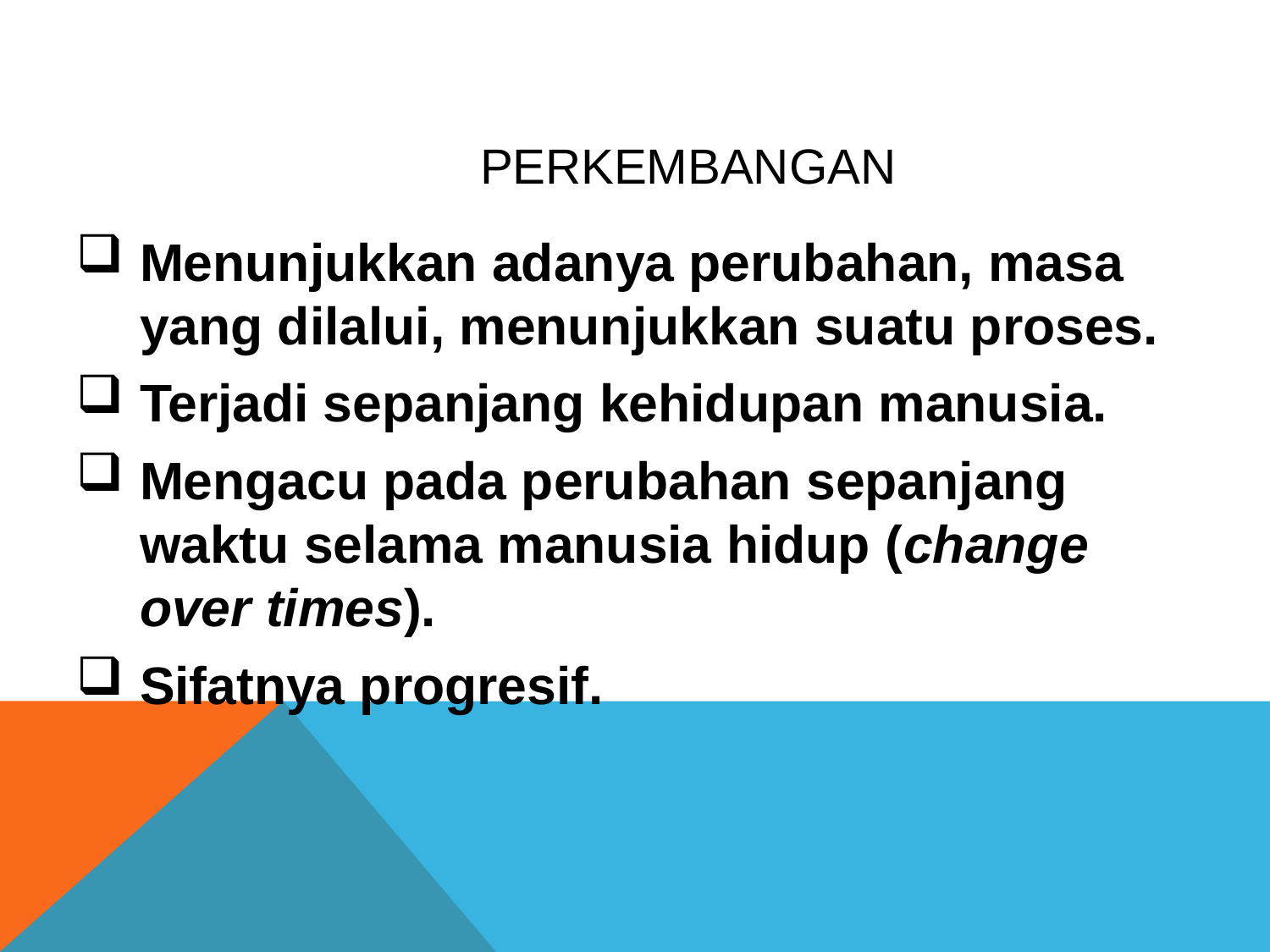

# Perkembangan
Menunjukkan adanya perubahan, masa yang dilalui, menunjukkan suatu proses.
Terjadi sepanjang kehidupan manusia.
Mengacu pada perubahan sepanjang waktu selama manusia hidup (change over times).
Sifatnya progresif.